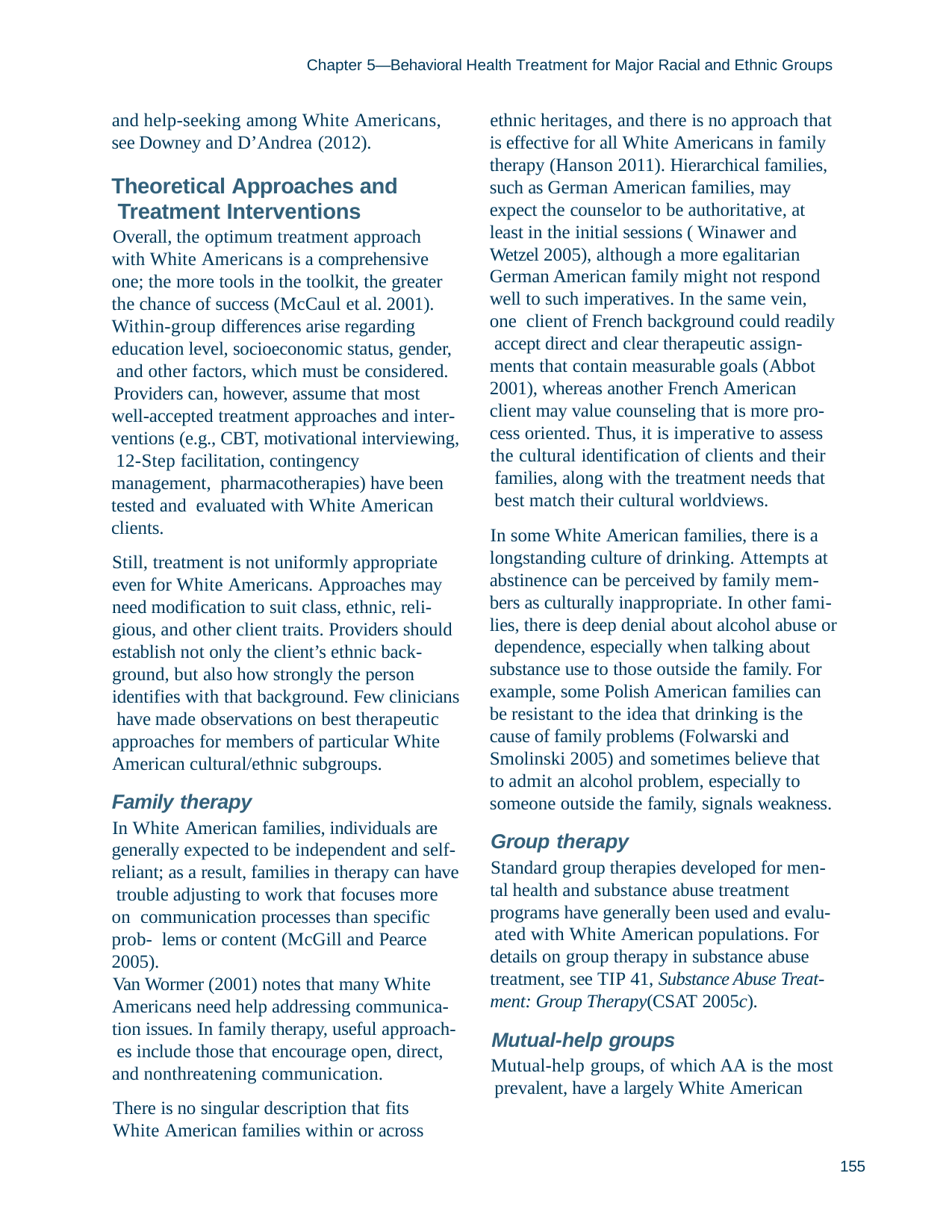

Chapter 5—Behavioral Health Treatment for Major Racial and Ethnic Groups
and help-seeking among White Americans,  see Downey and D’Andrea (2012).
ethnic heritages, and there is no approach that  is effective for all White Americans in family  therapy (Hanson 2011). Hierarchical families,  such as German American families, may  expect the counselor to be authoritative, at  least in the initial sessions ( Winawer and  Wetzel 2005), although a more egalitarian  German American family might not respond  well to such imperatives. In the same vein, one  client of French background could readily  accept direct and clear therapeutic assign-  ments that contain measurable goals (Abbot  2001), whereas another French American  client may value counseling that is more pro-  cess oriented. Thus, it is imperative to assess
the cultural identification of clients and their  families, along with the treatment needs that  best match their cultural worldviews.
In some White American families, there is a  longstanding culture of drinking. Attempts at  abstinence can be perceived by family mem-  bers as culturally inappropriate. In other fami-  lies, there is deep denial about alcohol abuse or  dependence, especially when talking about  substance use to those outside the family. For  example, some Polish American families can  be resistant to the idea that drinking is the  cause of family problems (Folwarski and  Smolinski 2005) and sometimes believe that  to admit an alcohol problem, especially to  someone outside the family, signals weakness.
Group therapy
Standard group therapies developed for men-  tal health and substance abuse treatment  programs have generally been used and evalu-  ated with White American populations. For  details on group therapy in substance abuse  treatment, see TIP 41, Substance Abuse Treat-  ment: Group Therapy(CSAT 2005c).
Mutual-help groups
Mutual-help groups, of which AA is the most  prevalent, have a largely White American
Theoretical Approaches and  Treatment Interventions
Overall, the optimum treatment approach  with White Americans is a comprehensive  one; the more tools in the toolkit, the greater  the chance of success (McCaul et al. 2001).  Within-group differences arise regarding  education level, socioeconomic status, gender,  and other factors, which must be considered.
Providers can, however, assume that most
well-accepted treatment approaches and inter-  ventions (e.g., CBT, motivational interviewing,  12-Step facilitation, contingency management,  pharmacotherapies) have been tested and  evaluated with White American clients.
Still, treatment is not uniformly appropriate  even for White Americans. Approaches may  need modification to suit class, ethnic, reli-  gious, and other client traits. Providers should  establish not only the client’s ethnic back-  ground, but also how strongly the person  identifies with that background. Few clinicians  have made observations on best therapeutic  approaches for members of particular White  American cultural/ethnic subgroups.
Family therapy
In White American families, individuals are  generally expected to be independent and self-  reliant; as a result, families in therapy can have  trouble adjusting to work that focuses more on  communication processes than specific prob-  lems or content (McGill and Pearce 2005).
Van Wormer (2001) notes that many White  Americans need help addressing communica-  tion issues. In family therapy, useful approach-  es include those that encourage open, direct,  and nonthreatening communication.
There is no singular description that fits  White American families within or across
155